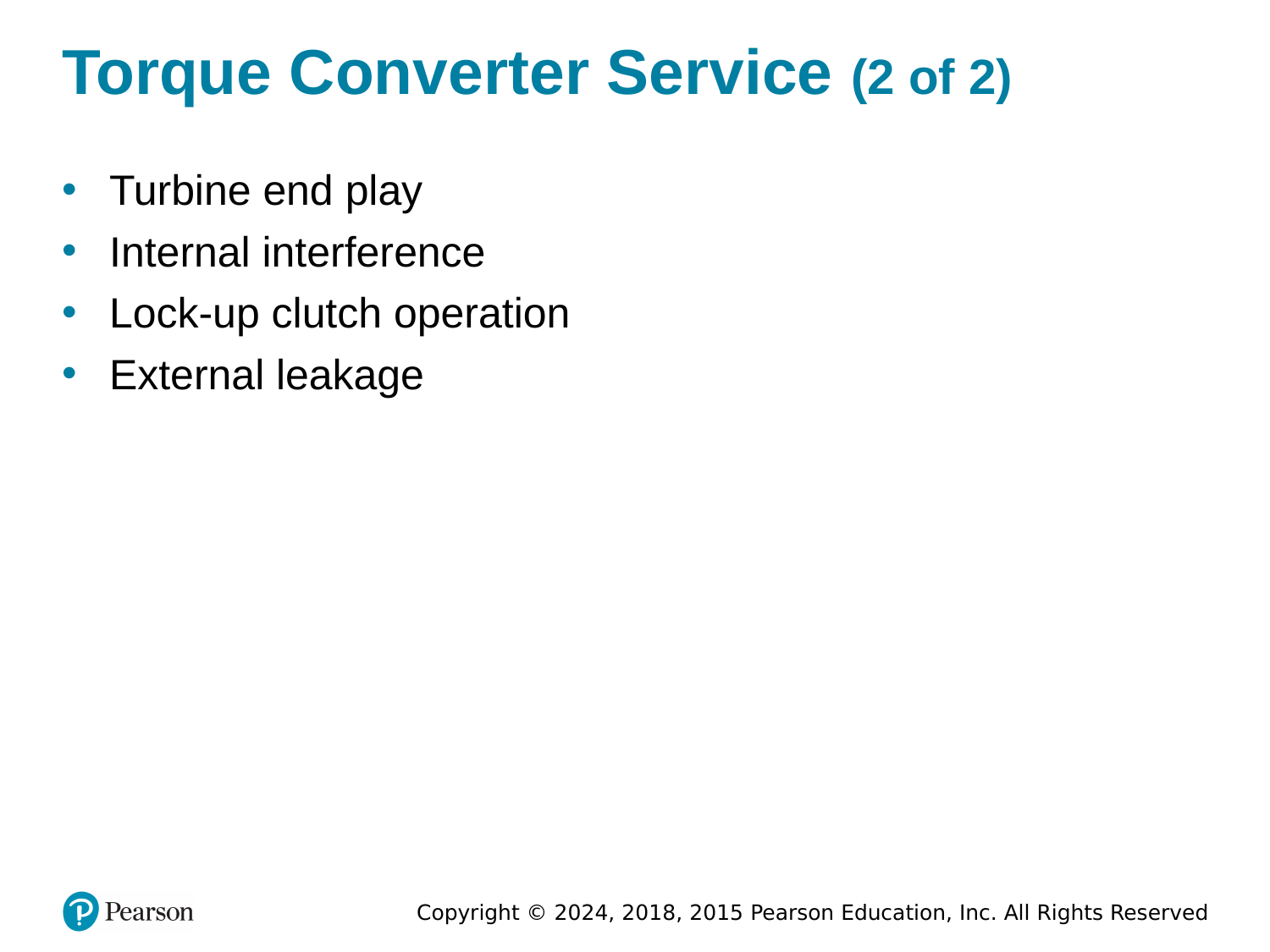

# Torque Converter Service (2 of 2)
Turbine end play
Internal interference
Lock-up clutch operation
External leakage